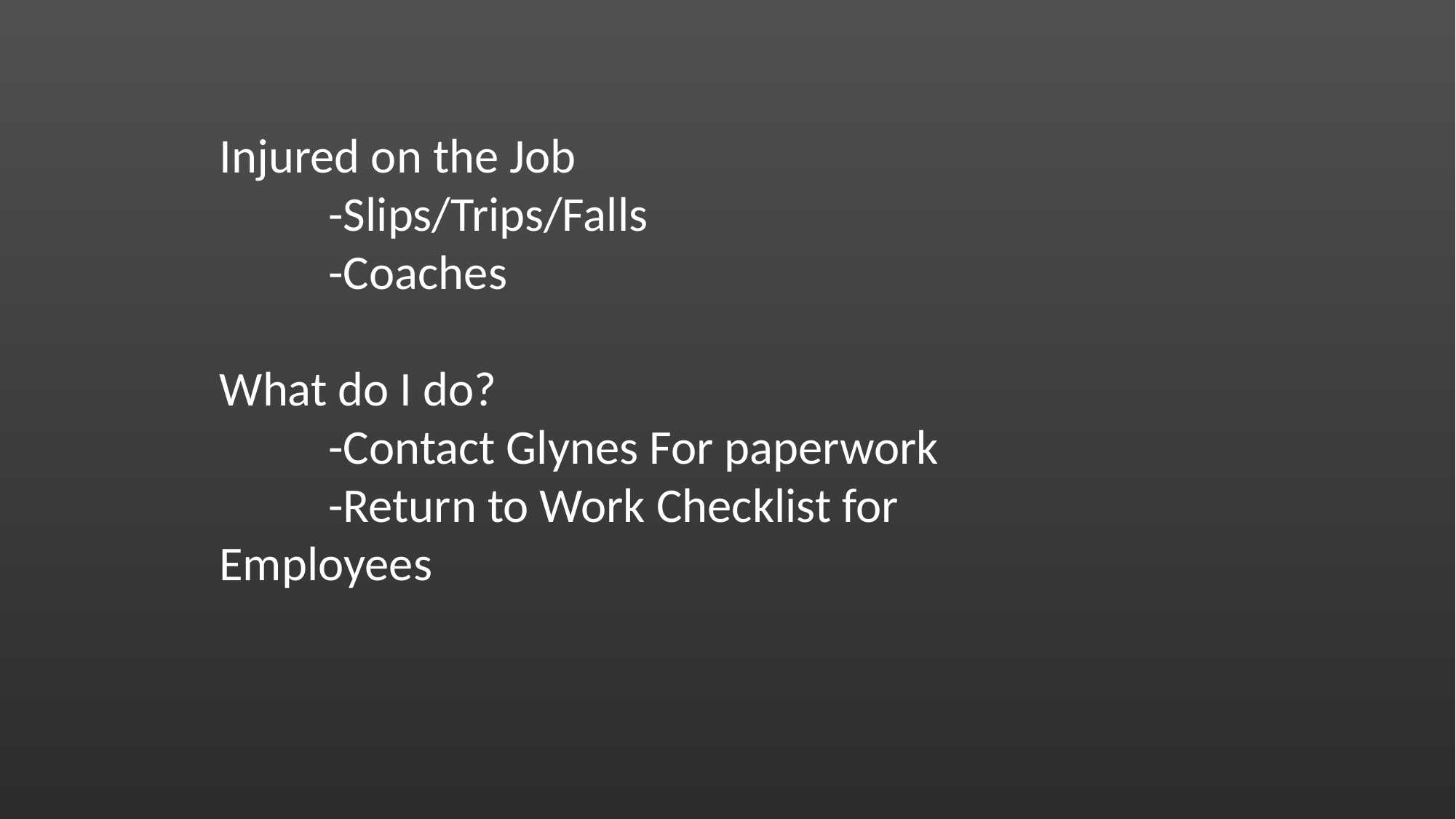

Injured on the Job
	-Slips/Trips/Falls
	-Coaches

What do I do?
	-Contact Glynes For paperwork
	-Return to Work Checklist for      	Employees